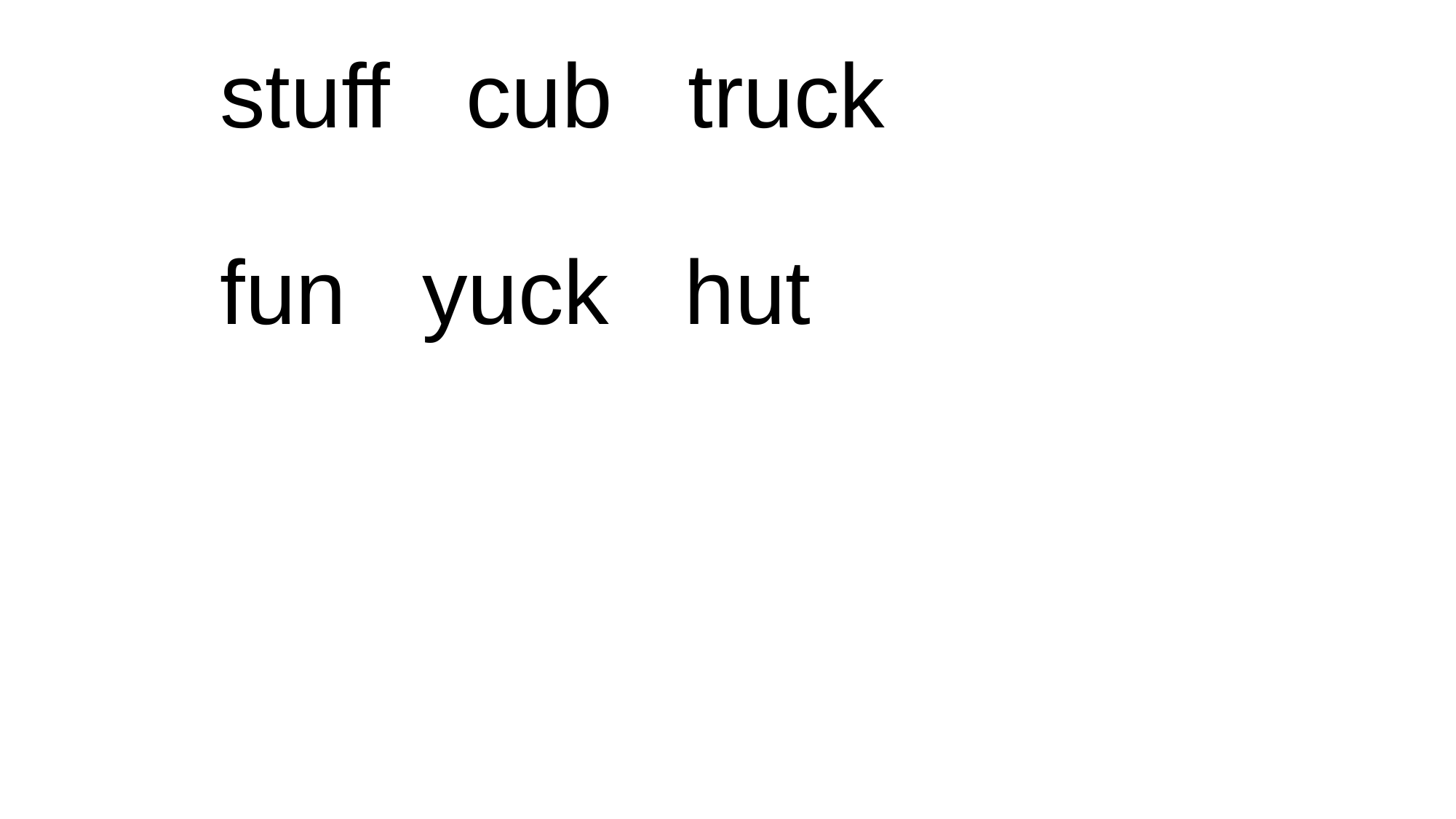

# stuff   cub   truck fun   yuck   hut